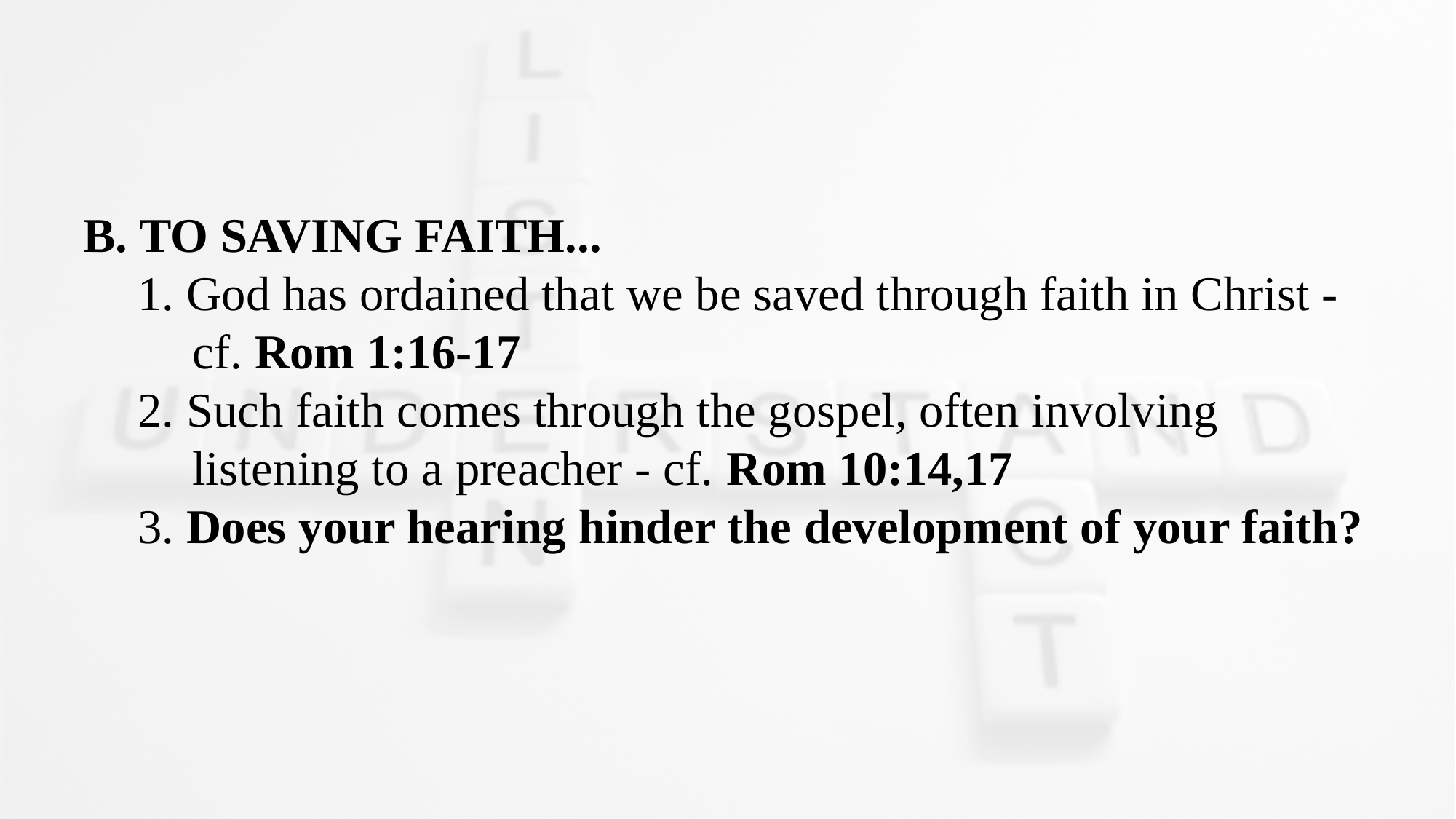

B. TO SAVING FAITH...
1. God has ordained that we be saved through faith in Christ - cf. Rom 1:16-17
2. Such faith comes through the gospel, often involving listening to a preacher - cf. Rom 10:14,17
3. Does your hearing hinder the development of your faith?